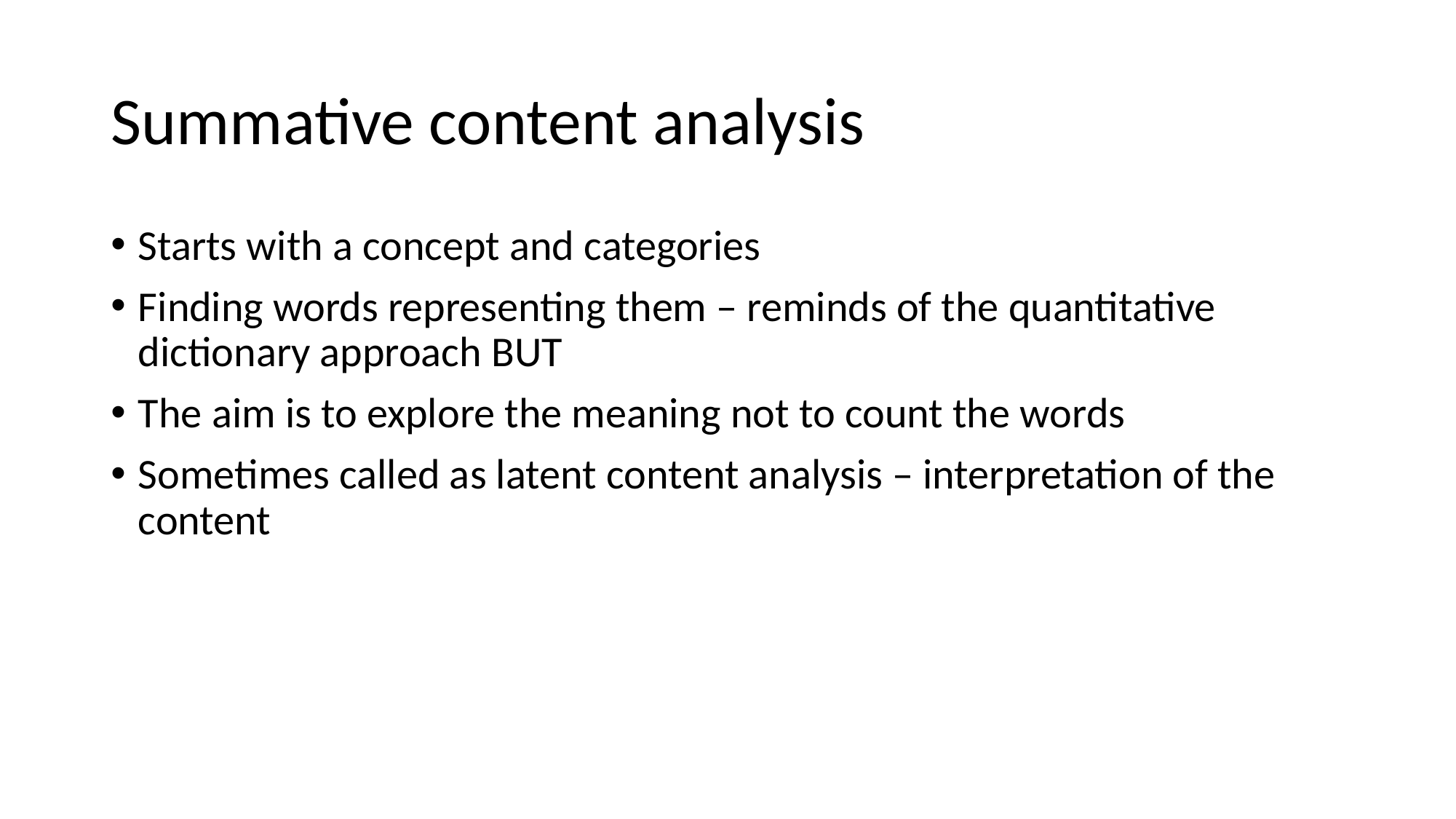

# Summative content analysis
Starts with a concept and categories
Finding words representing them – reminds of the quantitative dictionary approach BUT
The aim is to explore the meaning not to count the words
Sometimes called as latent content analysis – interpretation of the content